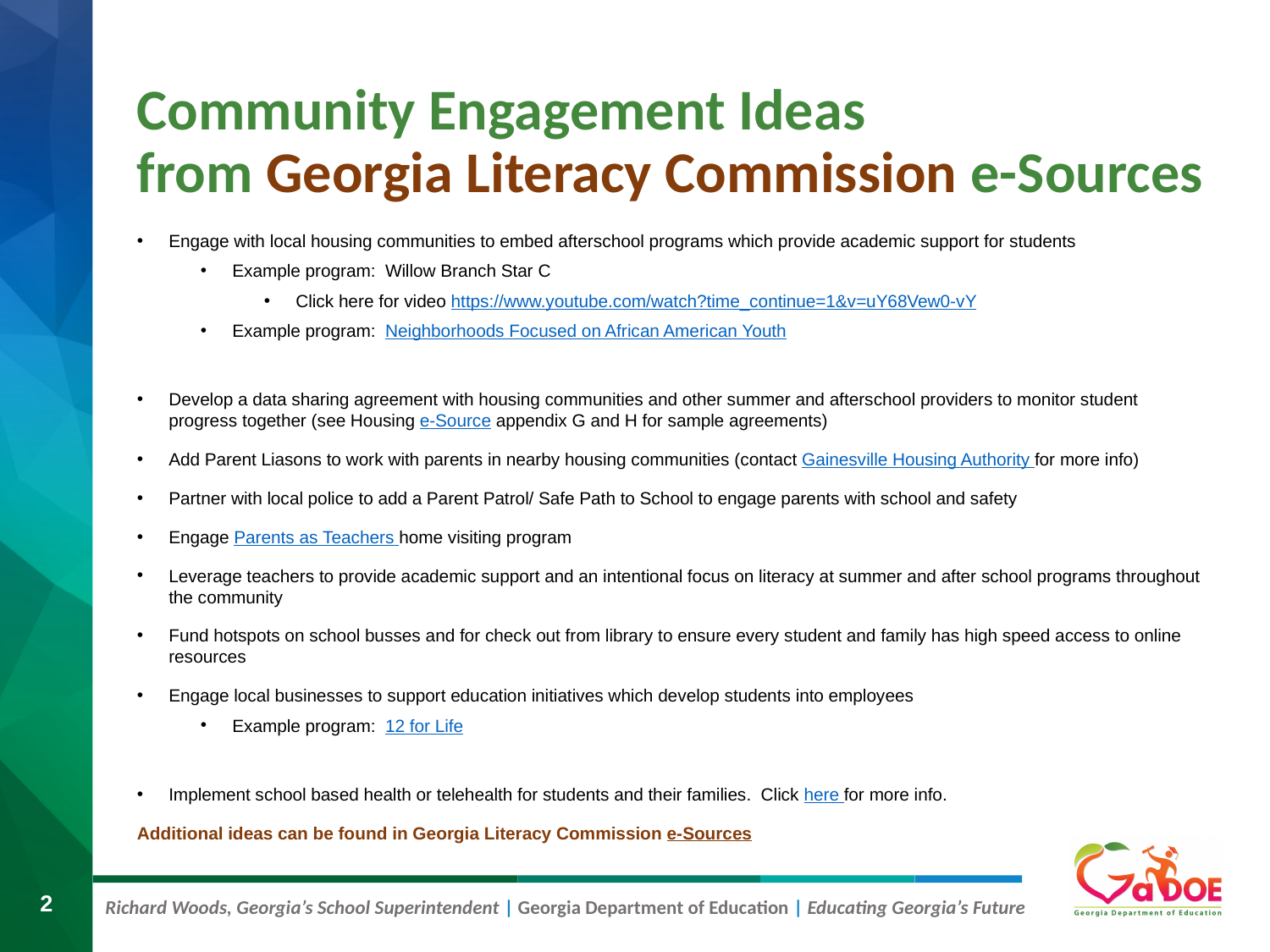

# Community Engagement Ideas from Georgia Literacy Commission e-Sources
Engage with local housing communities to embed afterschool programs which provide academic support for students
Example program:  Willow Branch Star C
Click here for video https://www.youtube.com/watch?time_continue=1&v=uY68Vew0-vY
Example program:  Neighborhoods Focused on African American Youth

Develop a data sharing agreement with housing communities and other summer and afterschool providers to monitor student progress together (see Housing e-Source appendix G and H for sample agreements)
Add Parent Liasons to work with parents in nearby housing communities (contact Gainesville Housing Authority for more info)
Partner with local police to add a Parent Patrol/ Safe Path to School to engage parents with school and safety
Engage Parents as Teachers home visiting program
Leverage teachers to provide academic support and an intentional focus on literacy at summer and after school programs throughout the community
Fund hotspots on school busses and for check out from library to ensure every student and family has high speed access to online resources
Engage local businesses to support education initiatives which develop students into employees
Example program:  12 for Life

Implement school based health or telehealth for students and their families.  Click here for more info.
Additional ideas can be found in Georgia Literacy Commission e-Sources